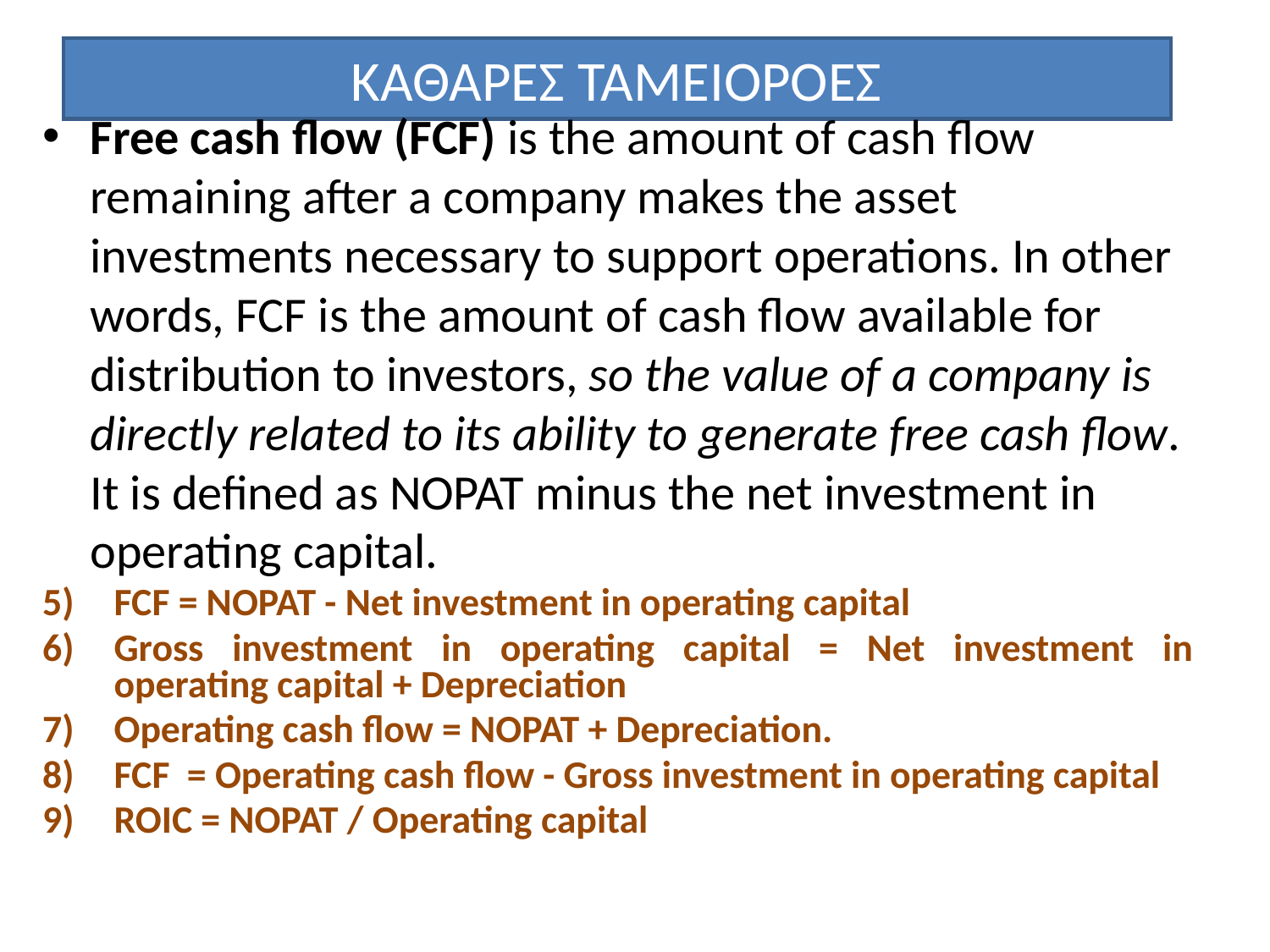

# ΚΑΘΑΡΕΣ ΤΑΜΕΙΟΡΟΕΣ
Free cash flow (FCF) is the amount of cash flow remaining after a company makes the asset investments necessary to support operations. In other words, FCF is the amount of cash flow available for distribution to investors, so the value of a company is directly related to its ability to generate free cash flow. It is defined as NOPAT minus the net investment in operating capital.
FCF = NOPAT - Net investment in operating capital
Gross investment in operating capital = Net investment in operating capital + Depreciation
Operating cash flow = NOPAT + Depreciation.
FCF  = Operating cash flow - Gross investment in operating capital
ROIC = NOPAT / Operating capital